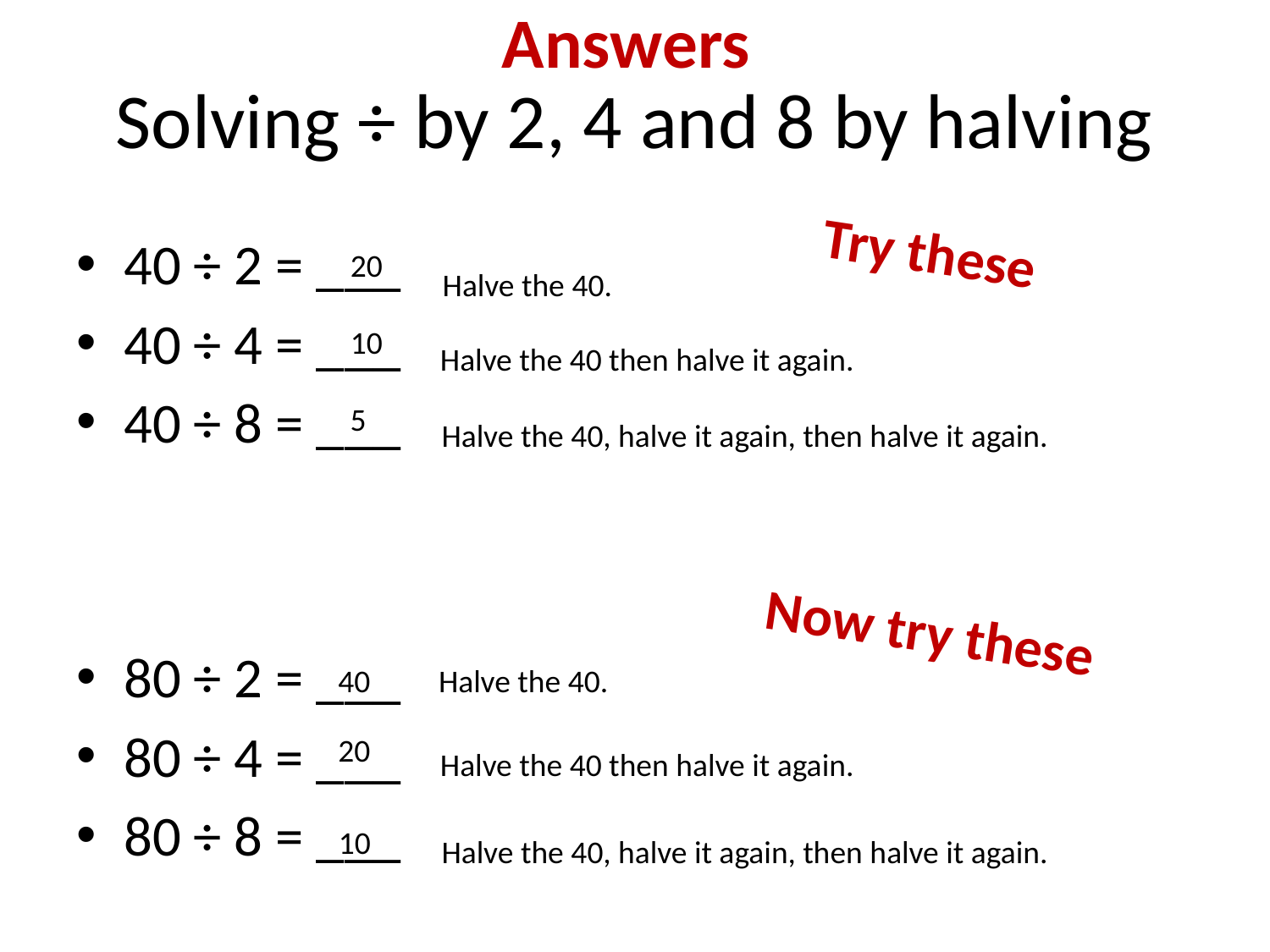

Answers
# Solving ÷ by 2, 4 and 8 by halving
Try these
40 ÷ 2 = ___
40 ÷ 4 = ___
40 ÷ 8 = ___
20
Halve the 40.
10
Halve the 40 then halve it again.
5
Halve the 40, halve it again, then halve it again.
Now try these
80 ÷ 2 = ___
80 ÷ 4 = ___
80 ÷ 8 = ___
40
Halve the 40.
20
Halve the 40 then halve it again.
10
Halve the 40, halve it again, then halve it again.